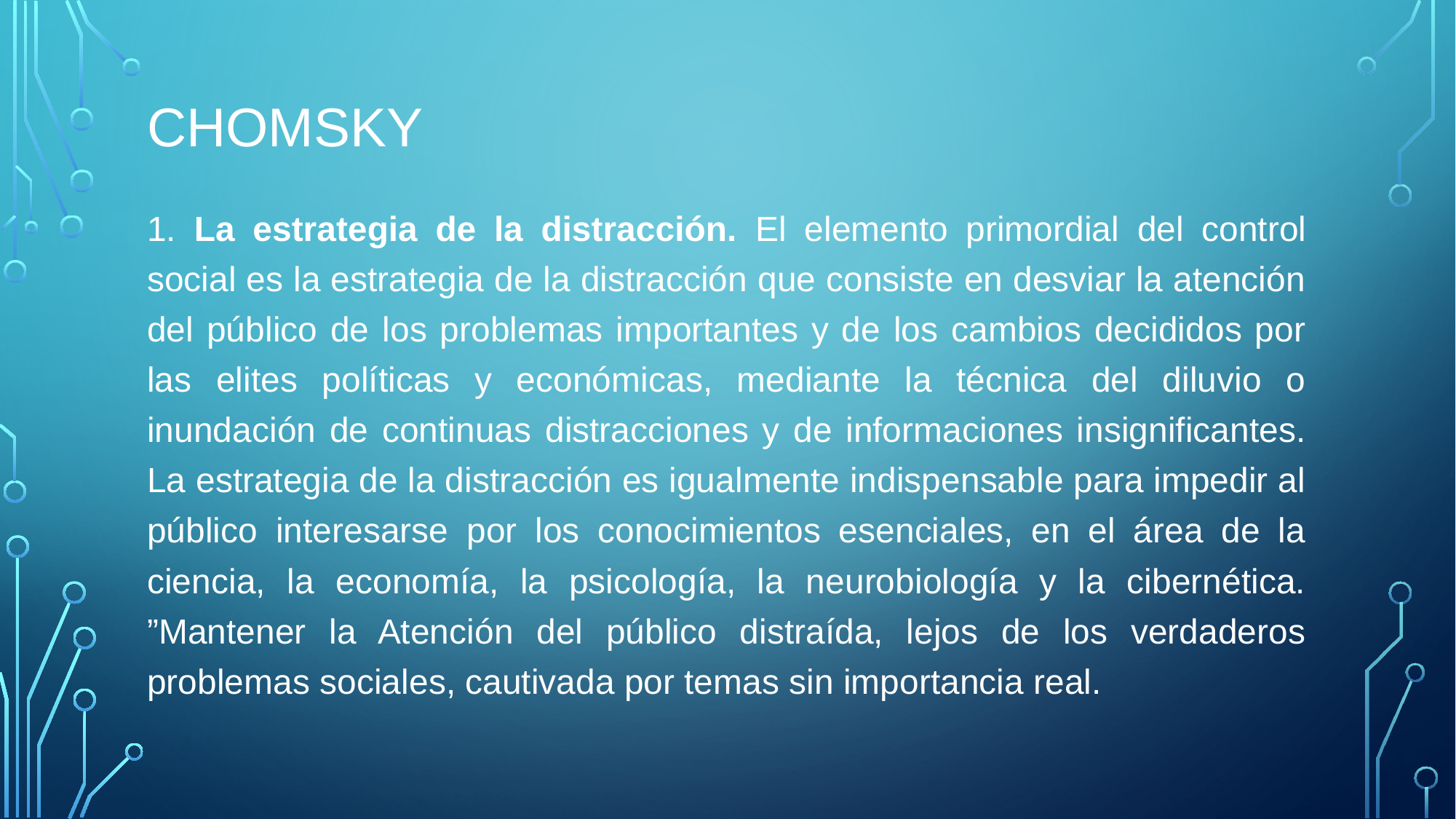

# Chomsky
1. La estrategia de la distracción. El elemento primordial del control social es la estrategia de la distracción que consiste en desviar la atención del público de los problemas importantes y de los cambios decididos por las elites políticas y económicas, mediante la técnica del diluvio o inundación de continuas distracciones y de informaciones insignificantes. La estrategia de la distracción es igualmente indispensable para impedir al público interesarse por los conocimientos esenciales, en el área de la ciencia, la economía, la psicología, la neurobiología y la cibernética. ”Mantener la Atención del público distraída, lejos de los verdaderos problemas sociales, cautivada por temas sin importancia real.